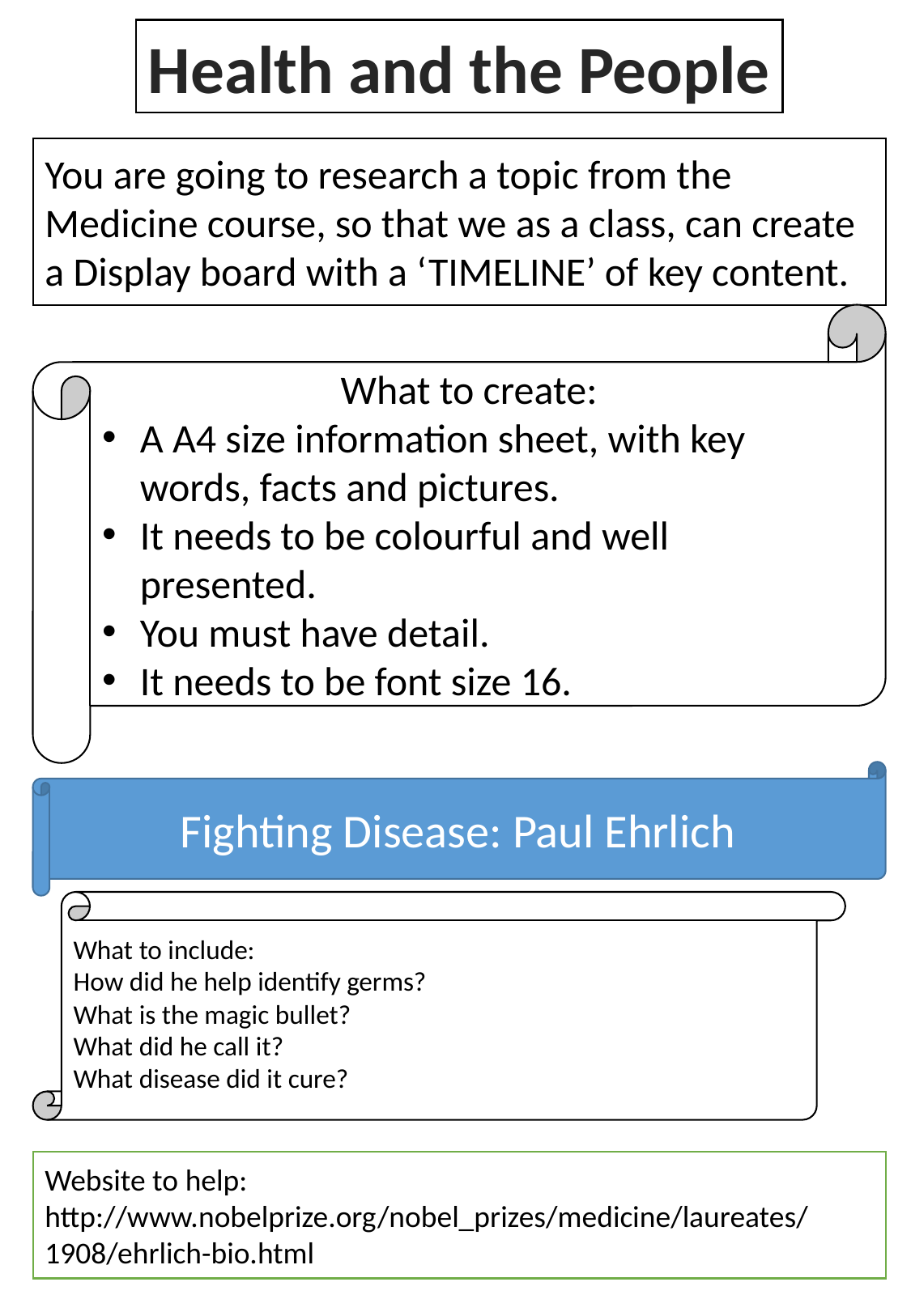

Health and the People
You are going to research a topic from the Medicine course, so that we as a class, can create a Display board with a ‘TIMELINE’ of key content.
What to create:
A A4 size information sheet, with key words, facts and pictures.
It needs to be colourful and well presented.
You must have detail.
It needs to be font size 16.
Fighting Disease: Paul Ehrlich
What to include:
How did he help identify germs?
What is the magic bullet?
What did he call it?
What disease did it cure?
Website to help:
http://www.nobelprize.org/nobel_prizes/medicine/laureates/1908/ehrlich-bio.html